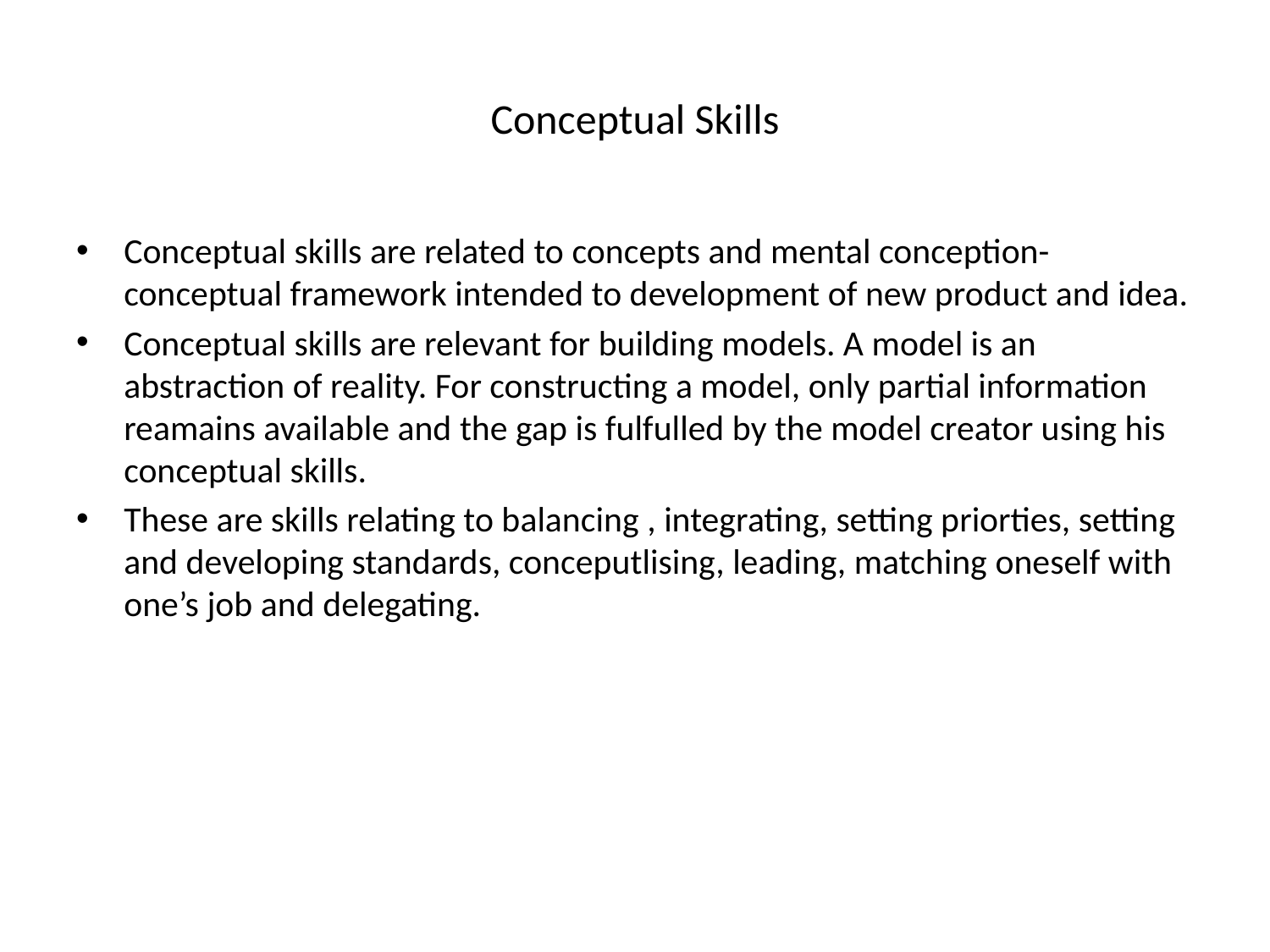

# Conceptual Skills
Conceptual skills are related to concepts and mental conception- conceptual framework intended to development of new product and idea.
Conceptual skills are relevant for building models. A model is an  abstraction of reality. For constructing a model, only partial information reamains available and the gap is fulfulled by the model creator using his conceptual skills.
These are skills relating to balancing , integrating, setting priorties, setting and developing standards, conceputlising, leading, matching oneself with one’s job and delegating.